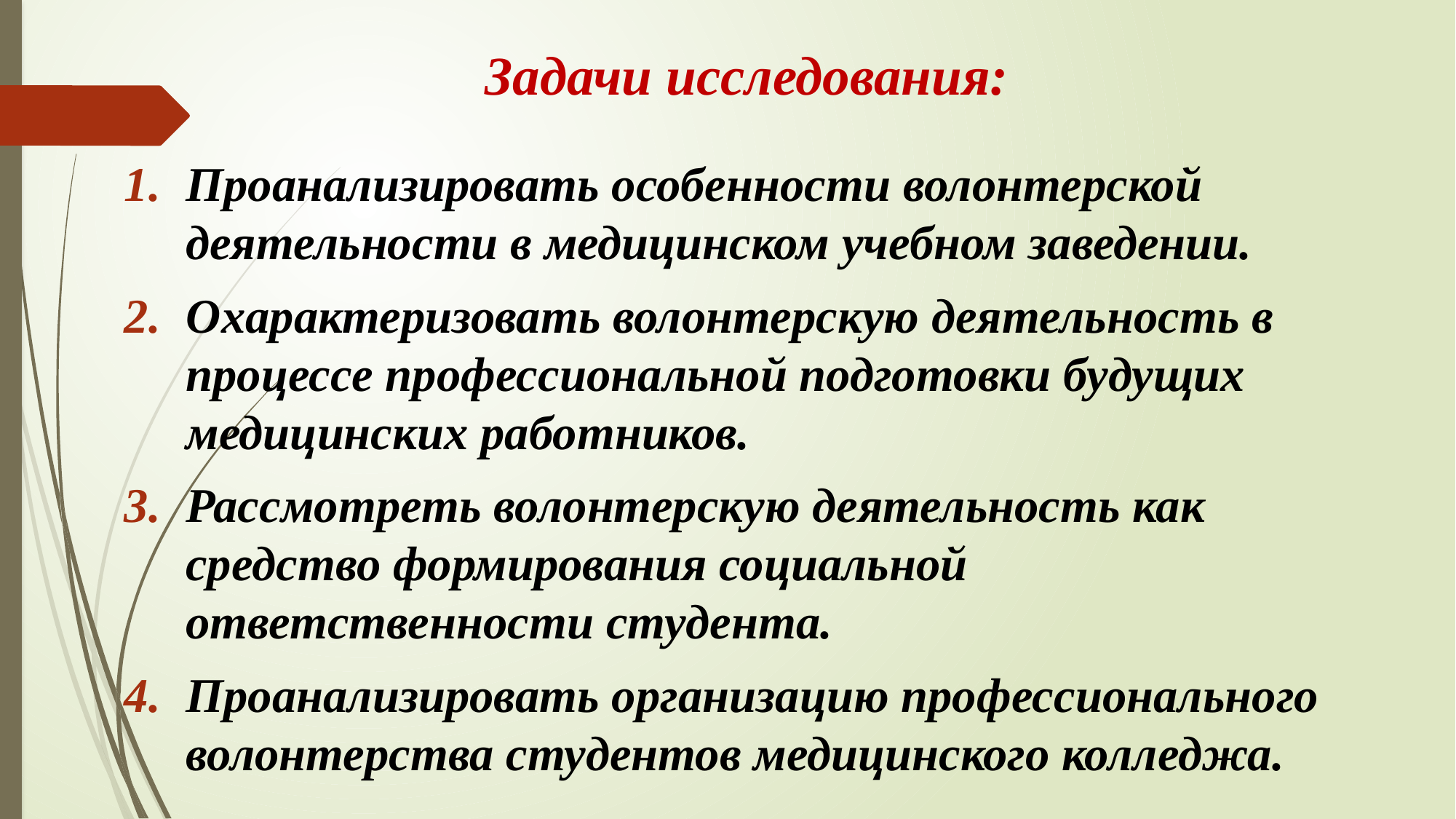

# Задачи исследования:
Проанализировать особенности волонтерской деятельности в медицинском учебном заведении.
Охарактеризовать волонтерскую деятельность в процессе профессиональной подготовки будущих медицинских работников.
Рассмотреть волонтерскую деятельность как средство формирования социальной ответственности студента.
Проанализировать организацию профессионального волонтерства студентов медицинского колледжа.